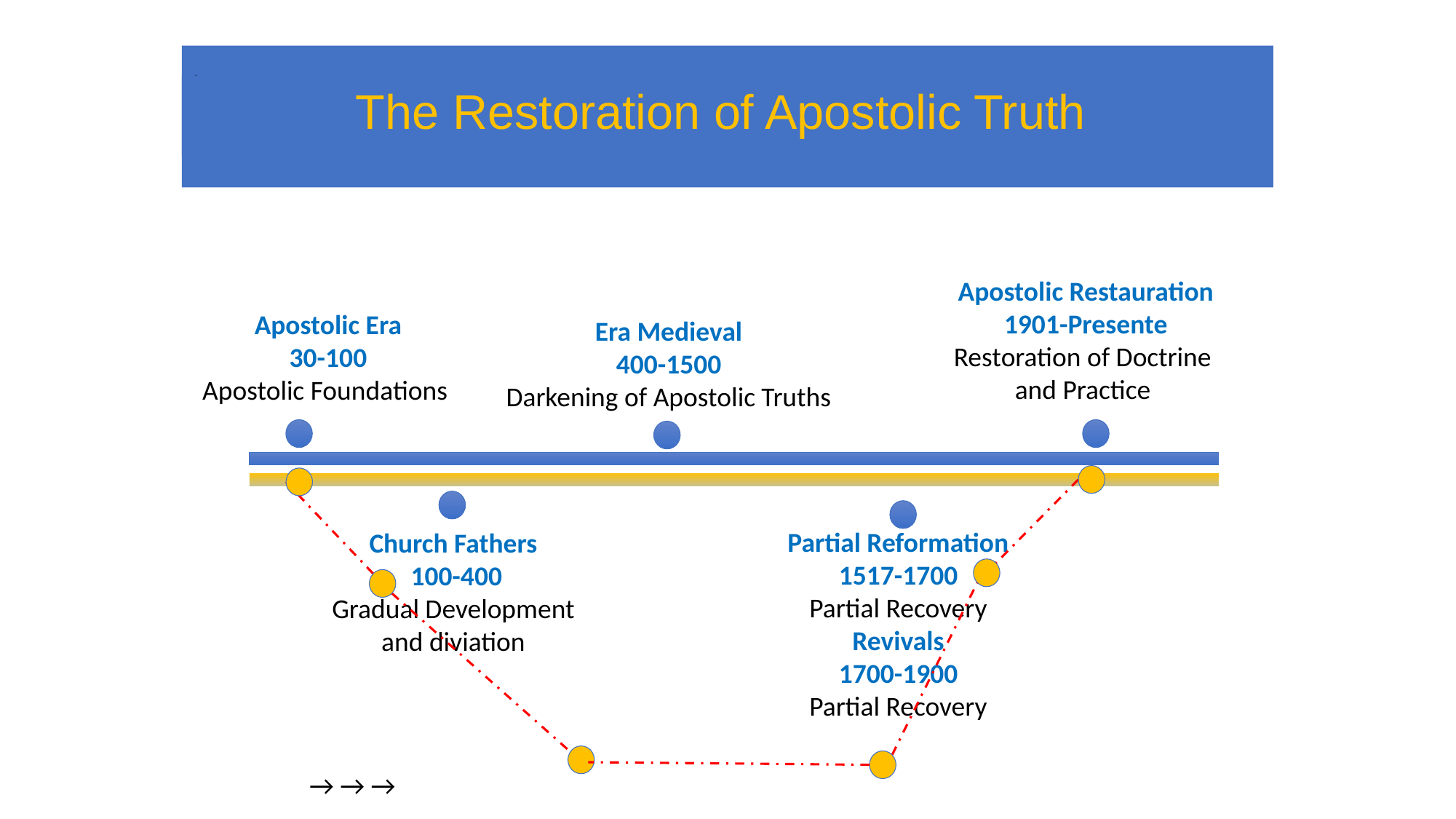

.

# The Restoration of Apostolic Truth
Apostolic Restauration
1901-Presente
Restoration of Doctrine
and Practice

Apostolic Era
30-100
Apostolic Foundations
Era Medieval
400-1500
Darkening of Apostolic Truths

Partial Reformation
1517-1700
Partial Recovery
Revivals
1700-1900
Partial Recovery

Church Fathers
100-400
Gradual Development
and diviation

→ → →